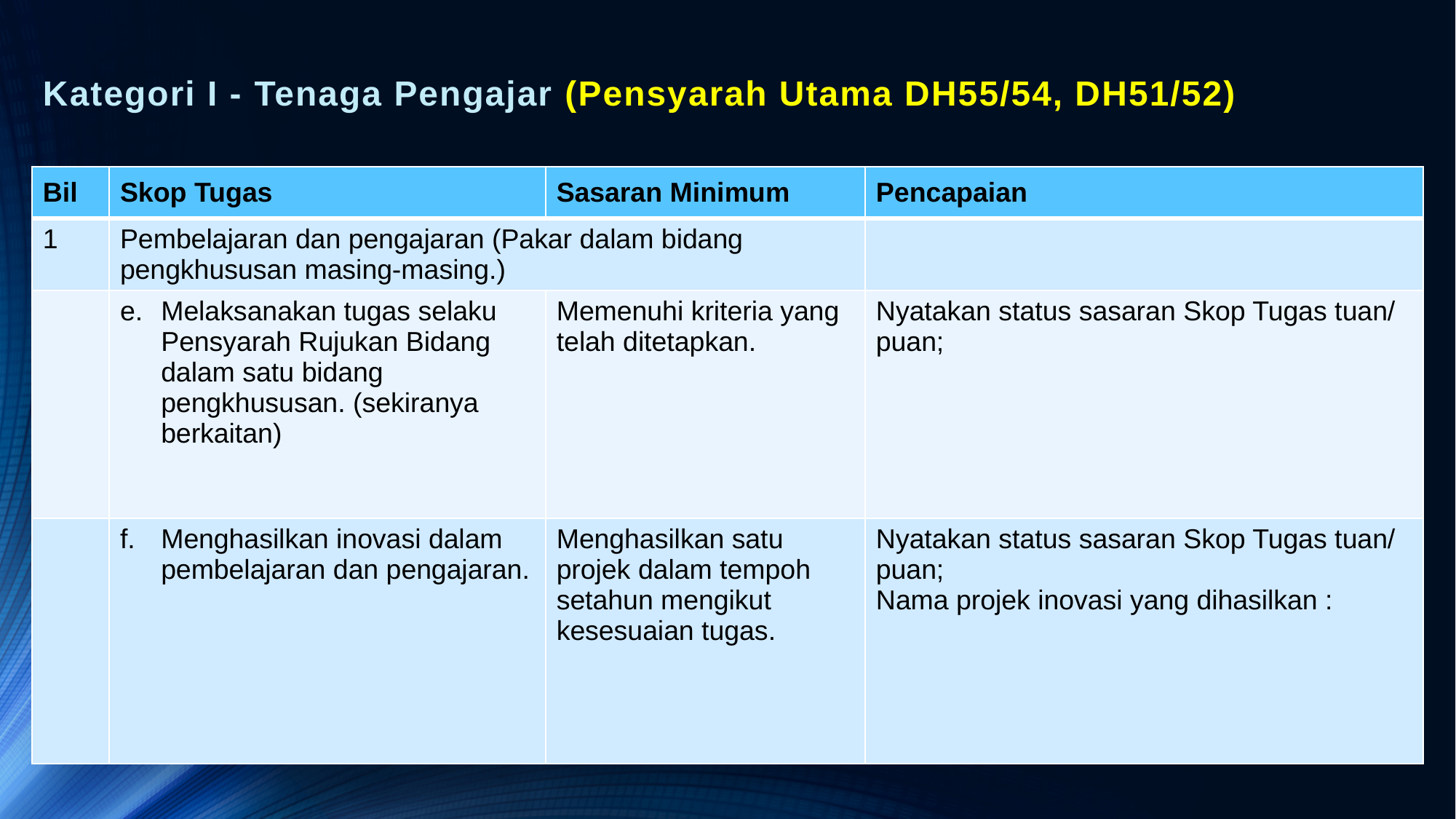

# Kategori I - Tenaga Pengajar (Pensyarah Utama DH55/54, DH51/52)
| Bil | Skop Tugas | Sasaran Minimum | Pencapaian |
| --- | --- | --- | --- |
| 1 | Pembelajaran dan pengajaran (Pakar dalam bidang pengkhususan masing‐masing.) |  |  |
|  | Melaksanakan tugas selaku Pensyarah Rujukan Bidang dalam satu bidang pengkhususan. (sekiranya berkaitan) | Memenuhi kriteria yang telah ditetapkan. | Nyatakan status sasaran Skop Tugas tuan/ puan; |
|  | Menghasilkan inovasi dalam pembelajaran dan pengajaran. | Menghasilkan satu projek dalam tempoh setahun mengikut kesesuaian tugas. | Nyatakan status sasaran Skop Tugas tuan/ puan; Nama projek inovasi yang dihasilkan : |